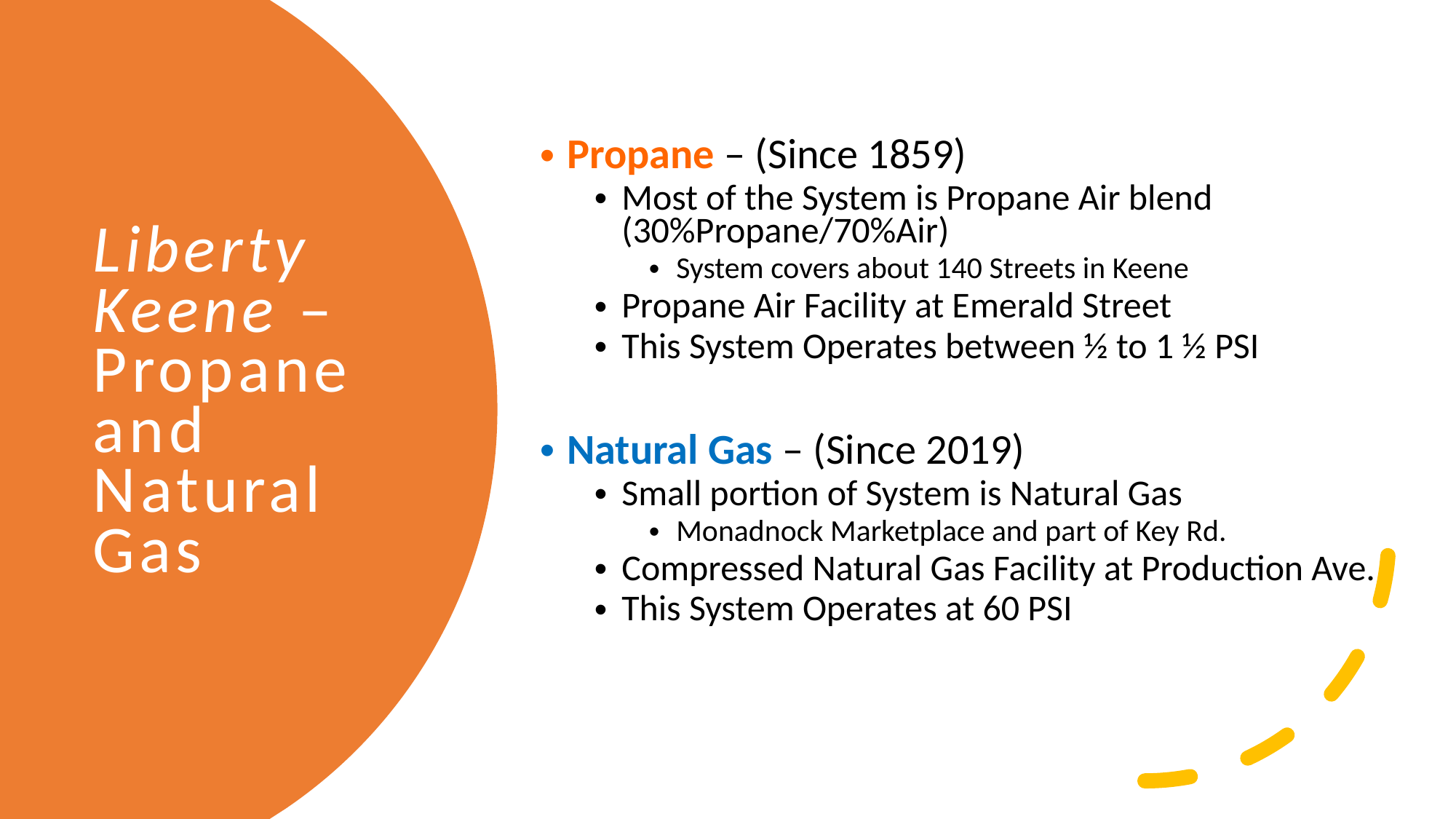

Propane – (Since 1859)
Most of the System is Propane Air blend (30%Propane/70%Air)
System covers about 140 Streets in Keene
Propane Air Facility at Emerald Street
This System Operates between ½ to 1 ½ PSI

Natural Gas – (Since 2019)
Small portion of System is Natural Gas
Monadnock Marketplace and part of Key Rd.
Compressed Natural Gas Facility at Production Ave.
This System Operates at 60 PSI

# Liberty Keene – Propane and Natural Gas